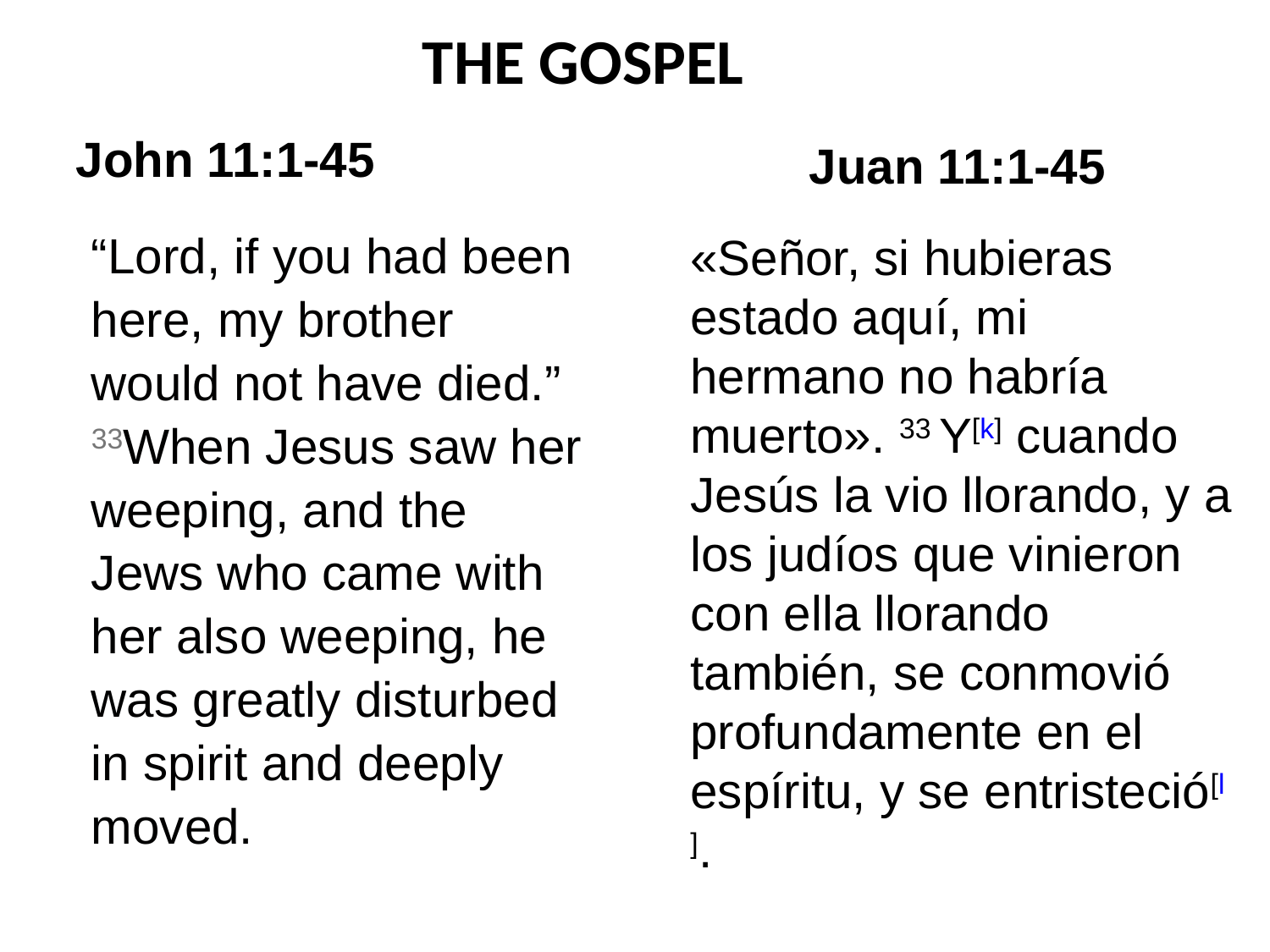

THE GOSPEL
John 11:1-45
Juan 11:1-45
“Lord, if you had been here, my brother would not have died.” 33When Jesus saw her weeping, and the Jews who came with her also weeping, he was greatly disturbed in spirit and deeply moved.
«Señor, si hubieras estado aquí, mi hermano no habría muerto». 33 Y[k] cuando Jesús la vio llorando, y a los judíos que vinieron con ella llorando también, se conmovió profundamente en el espíritu, y se entristeció[l].